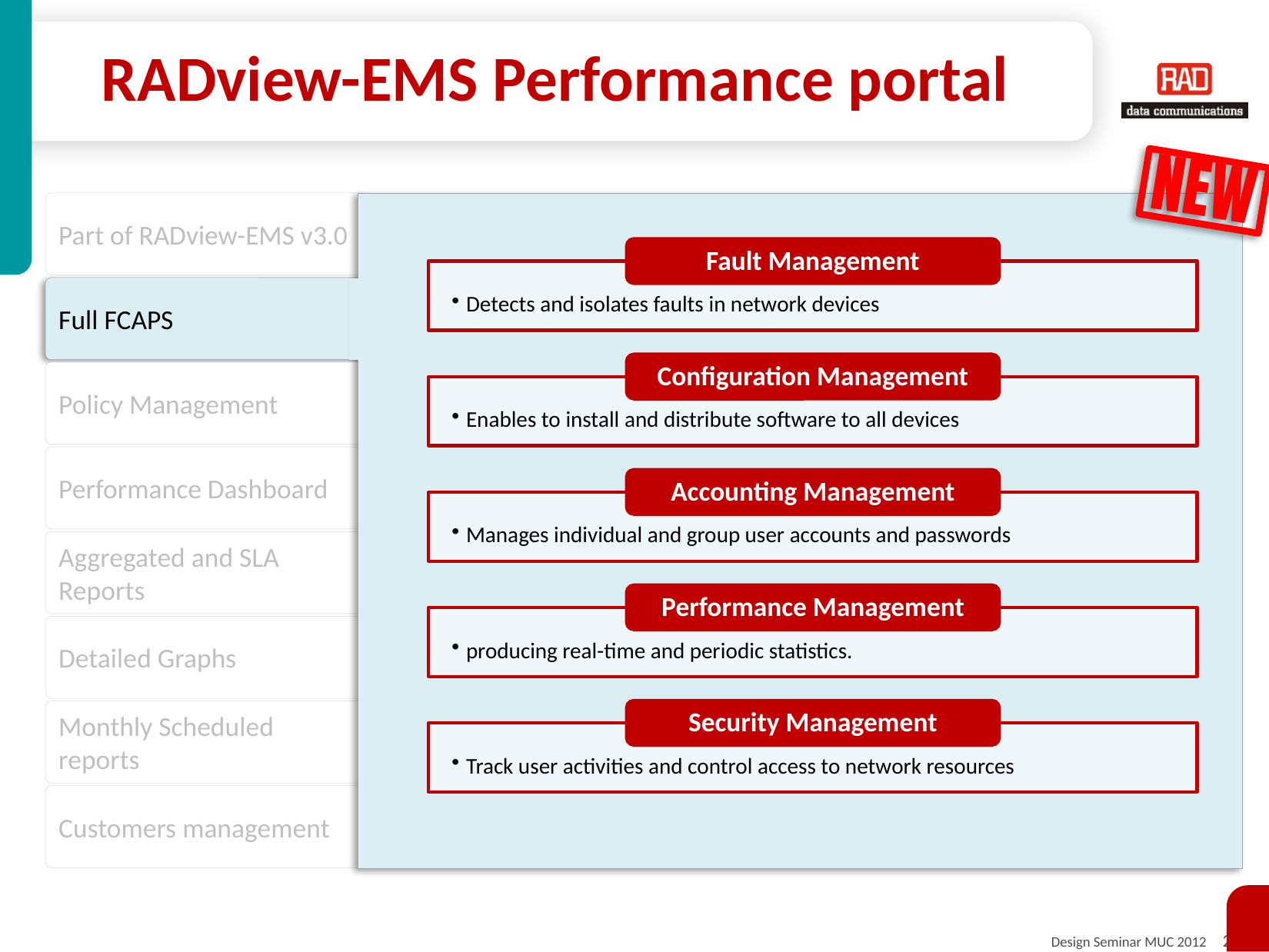

# RADview-EMS Performance portal
NEW
Part of RADview-EMS v3.0

Fault Management

Detects and isolates faults in network devices
Full FCAPS

Configuration Management
Policy Management

Enables to install and distribute software to all devices
Performance Dashboard

Accounting Management

Manages individual and group user accounts and passwords
Aggregated and SLA Reports

Performance Management

producing real-time and periodic statistics.
Detailed Graphs

Security Management
Monthly Scheduled reports

Track user activities and control access to network resources
Customers management